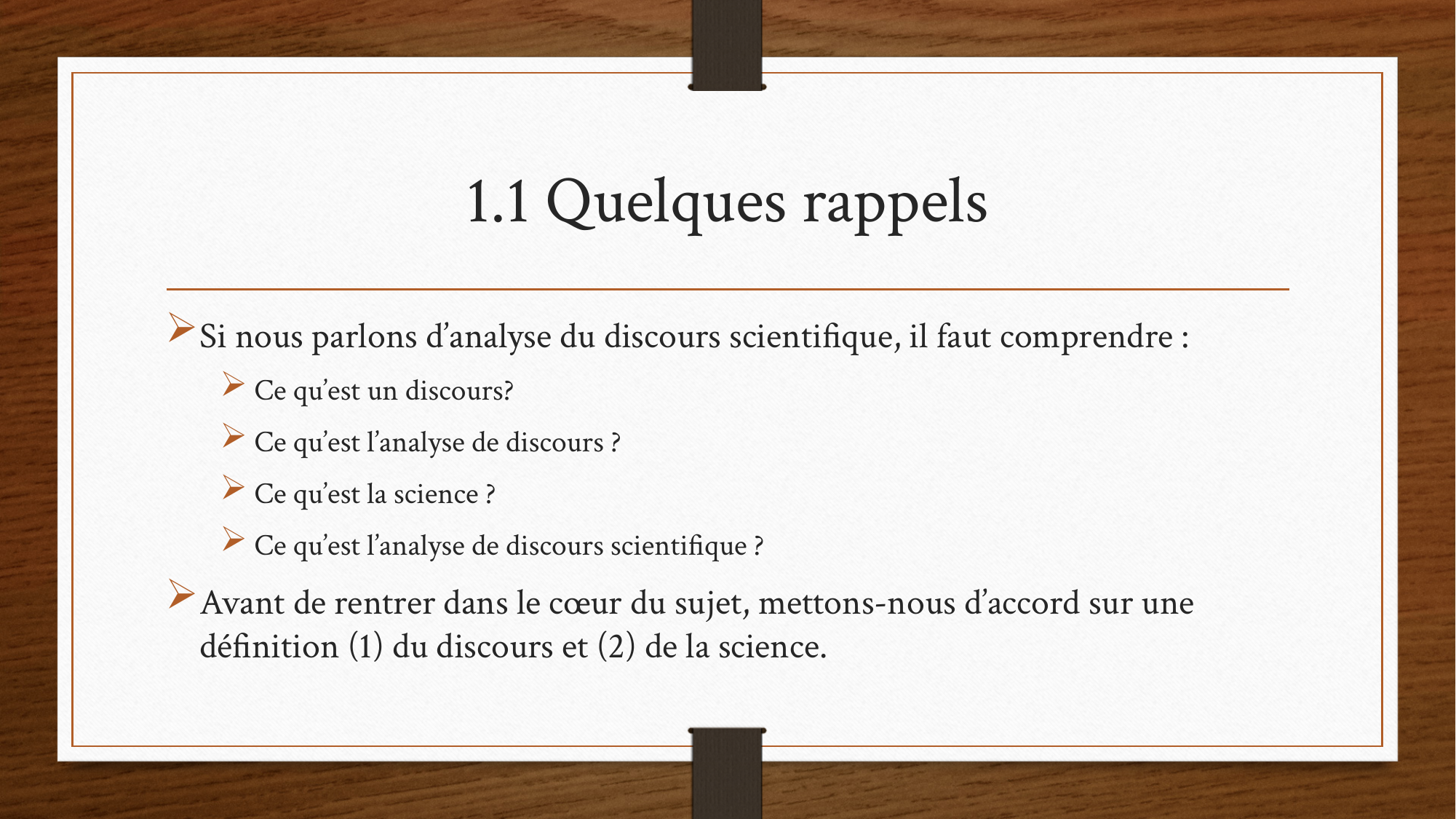

# 1.1 Quelques rappels
Si nous parlons d’analyse du discours scientifique, il faut comprendre :
Ce qu’est un discours?
Ce qu’est l’analyse de discours ?
Ce qu’est la science ?
Ce qu’est l’analyse de discours scientifique ?
Avant de rentrer dans le cœur du sujet, mettons-nous d’accord sur une définition (1) du discours et (2) de la science.